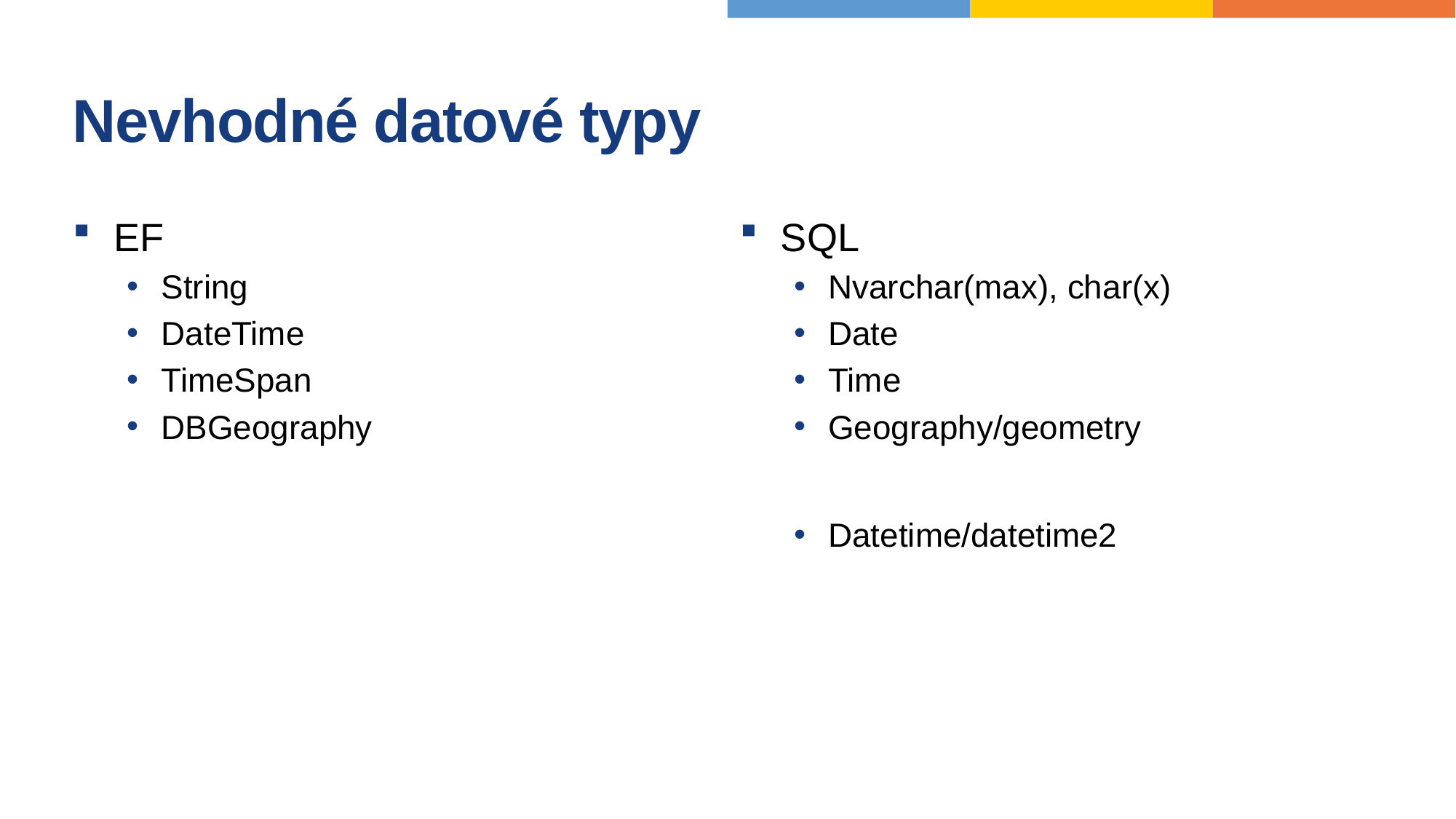

# Nevhodné datové typy
EF
String
DateTime
TimeSpan
DBGeography
SQL
Nvarchar(max), char(x)
Date
Time
Geography/geometry

Datetime/datetime2